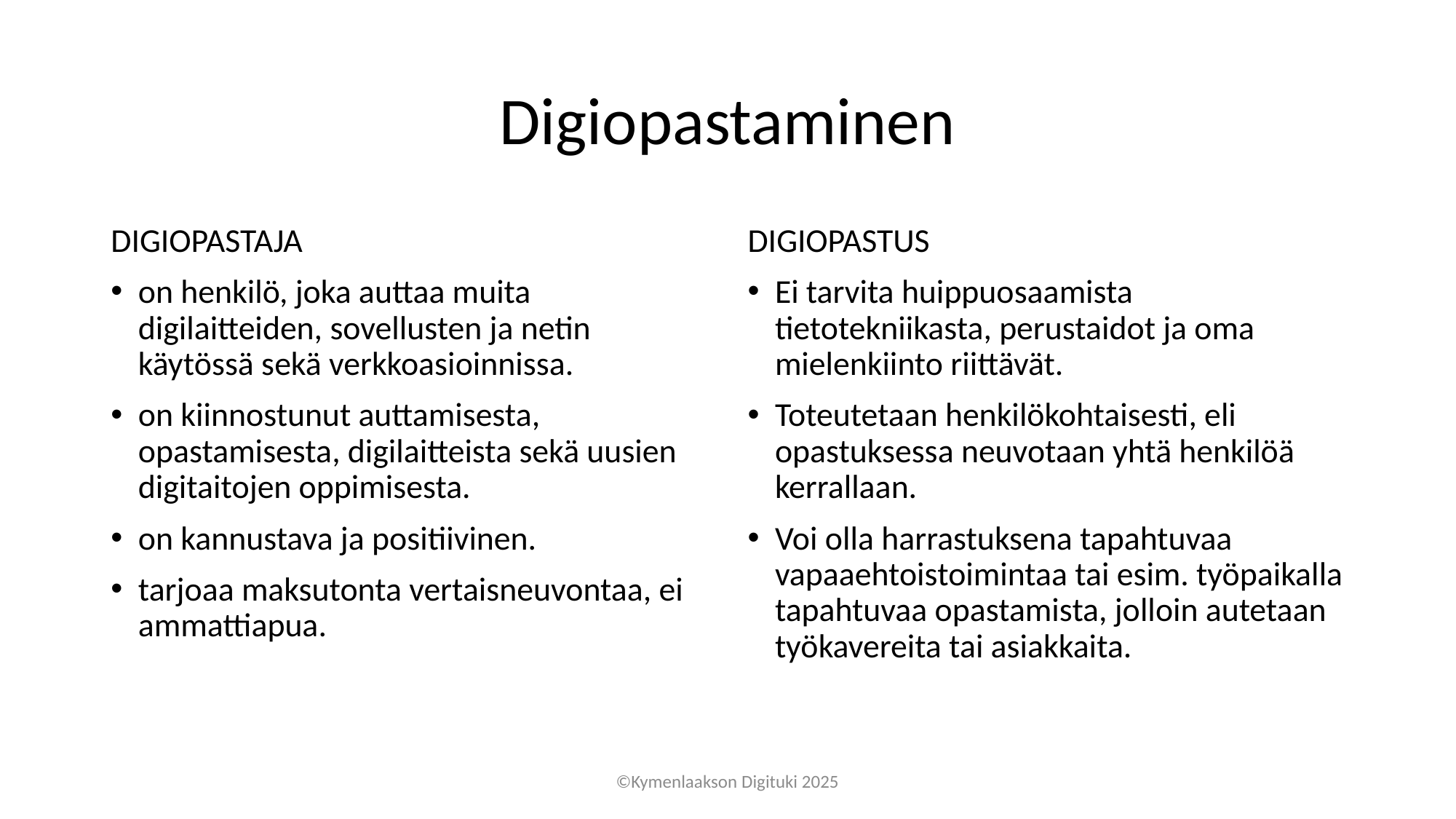

# Digiopastaminen
DIGIOPASTAJA
on henkilö, joka auttaa muita digilaitteiden, sovellusten ja netin käytössä sekä verkkoasioinnissa.
on kiinnostunut auttamisesta, opastamisesta, digilaitteista sekä uusien digitaitojen oppimisesta.
on kannustava ja positiivinen.
tarjoaa maksutonta vertaisneuvontaa, ei ammattiapua.
DIGIOPASTUS
Ei tarvita huippuosaamista tietotekniikasta, perustaidot ja oma mielenkiinto riittävät.
Toteutetaan henkilökohtaisesti, eli opastuksessa neuvotaan yhtä henkilöä kerrallaan.
Voi olla harrastuksena tapahtuvaa vapaaehtoistoimintaa tai esim. työpaikalla tapahtuvaa opastamista, jolloin autetaan työkavereita tai asiakkaita.
©Kymenlaakson Digituki 2025